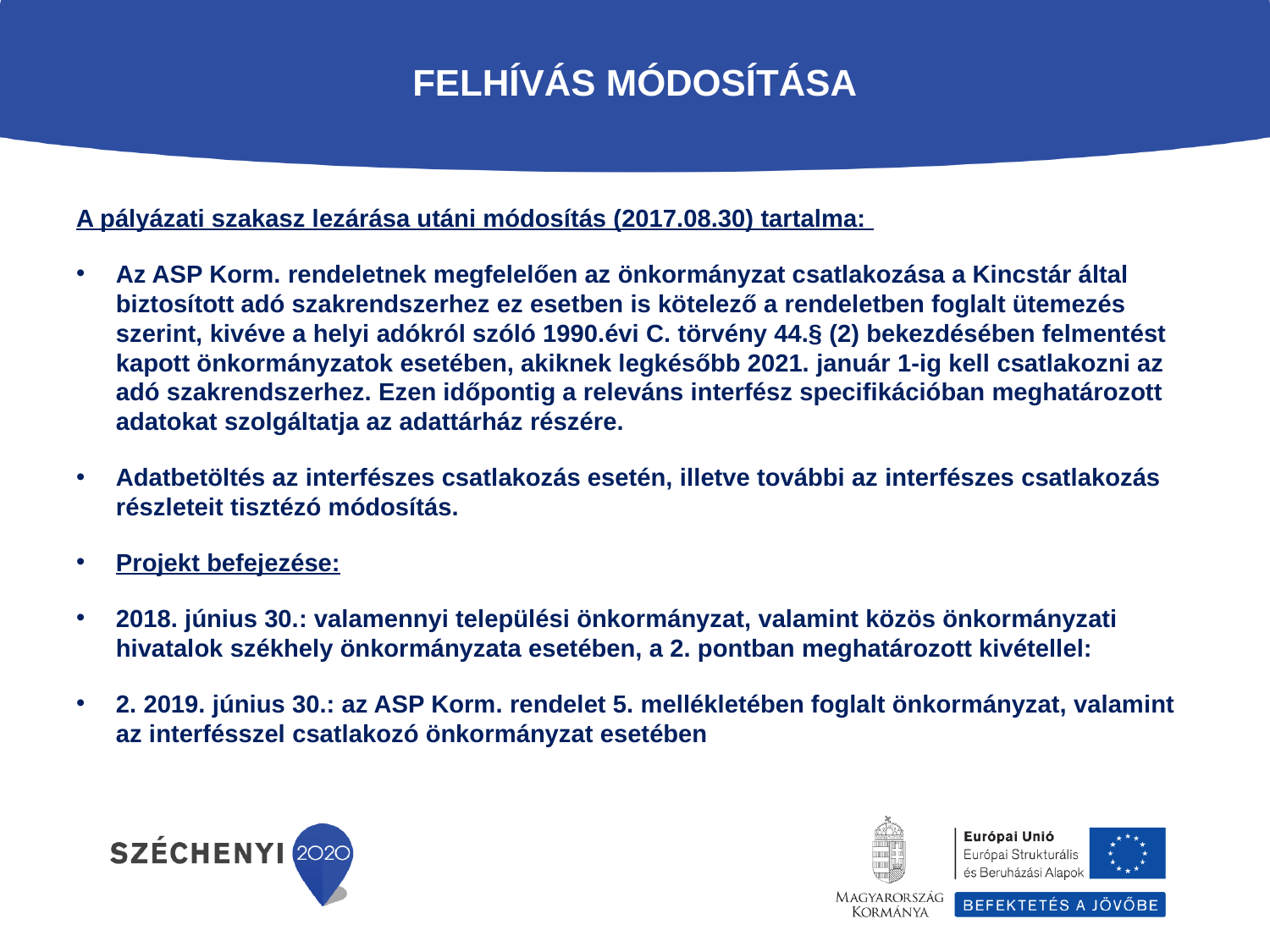

# Felhívás módosítása
A pályázati szakasz lezárása utáni módosítás (2017.08.30) tartalma:
Az ASP Korm. rendeletnek megfelelően az önkormányzat csatlakozása a Kincstár által biztosított adó szakrendszerhez ez esetben is kötelező a rendeletben foglalt ütemezés szerint, kivéve a helyi adókról szóló 1990.évi C. törvény 44.§ (2) bekezdésében felmentést kapott önkormányzatok esetében, akiknek legkésőbb 2021. január 1-ig kell csatlakozni az adó szakrendszerhez. Ezen időpontig a releváns interfész specifikációban meghatározott adatokat szolgáltatja az adattárház részére.
Adatbetöltés az interfészes csatlakozás esetén, illetve további az interfészes csatlakozás részleteit tisztézó módosítás.
Projekt befejezése:
2018. június 30.: valamennyi települési önkormányzat, valamint közös önkormányzati hivatalok székhely önkormányzata esetében, a 2. pontban meghatározott kivétellel:
2. 2019. június 30.: az ASP Korm. rendelet 5. mellékletében foglalt önkormányzat, valamint az interfésszel csatlakozó önkormányzat esetében